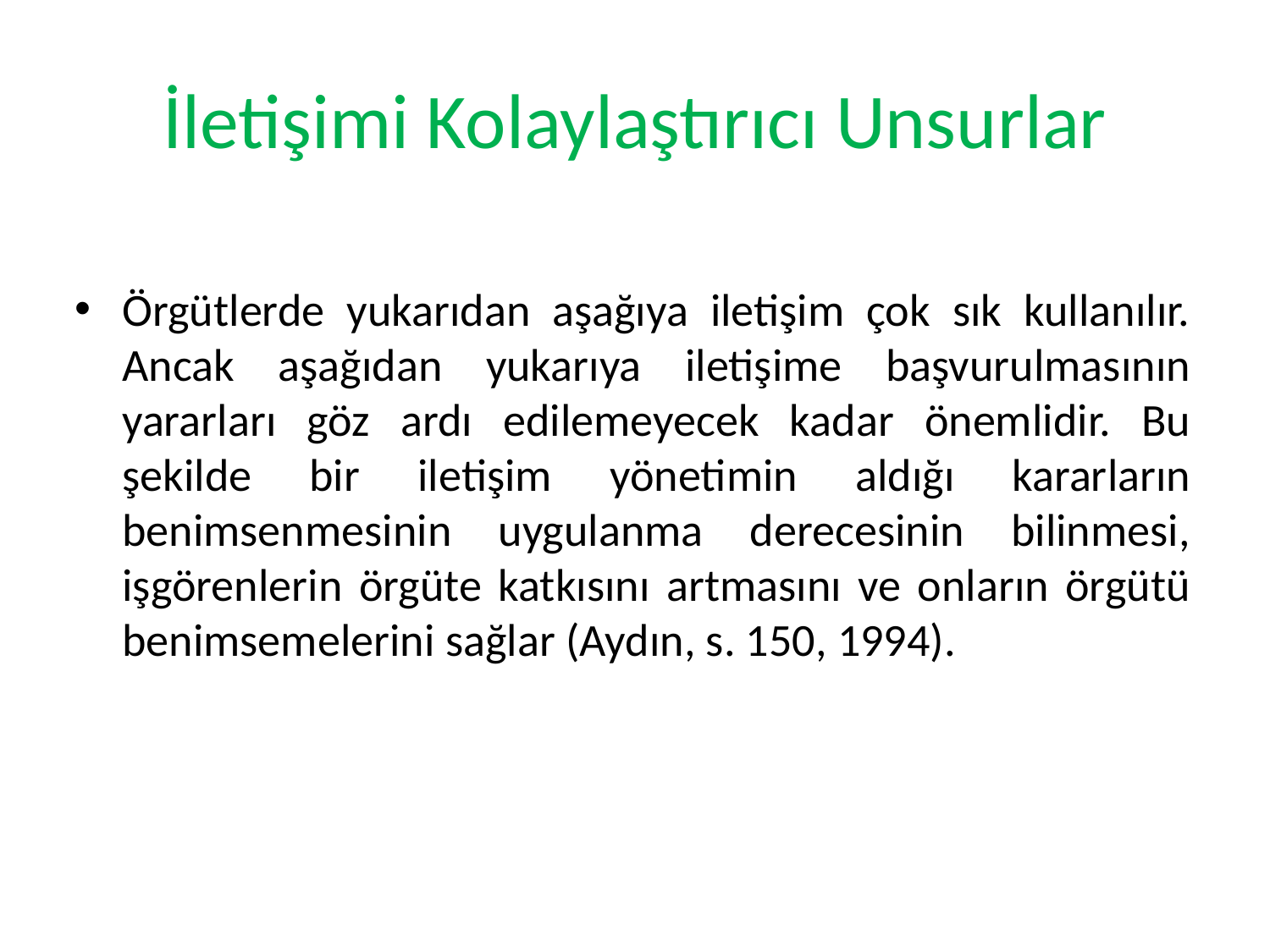

# İletişimi Kolaylaştırıcı Unsurlar

Örgütlerde yukarıdan aşağıya iletişim çok sık kullanılır. Ancak aşağıdan yukarıya iletişime başvurulmasının yararları göz ardı edilemeyecek kadar önemlidir. Bu şekilde bir iletişim yönetimin aldığı kararların benimsenmesinin uygulanma derecesinin bilinmesi, işgörenlerin örgüte katkısını artmasını ve onların örgütü benimsemelerini sağlar (Aydın, s. 150, 1994).